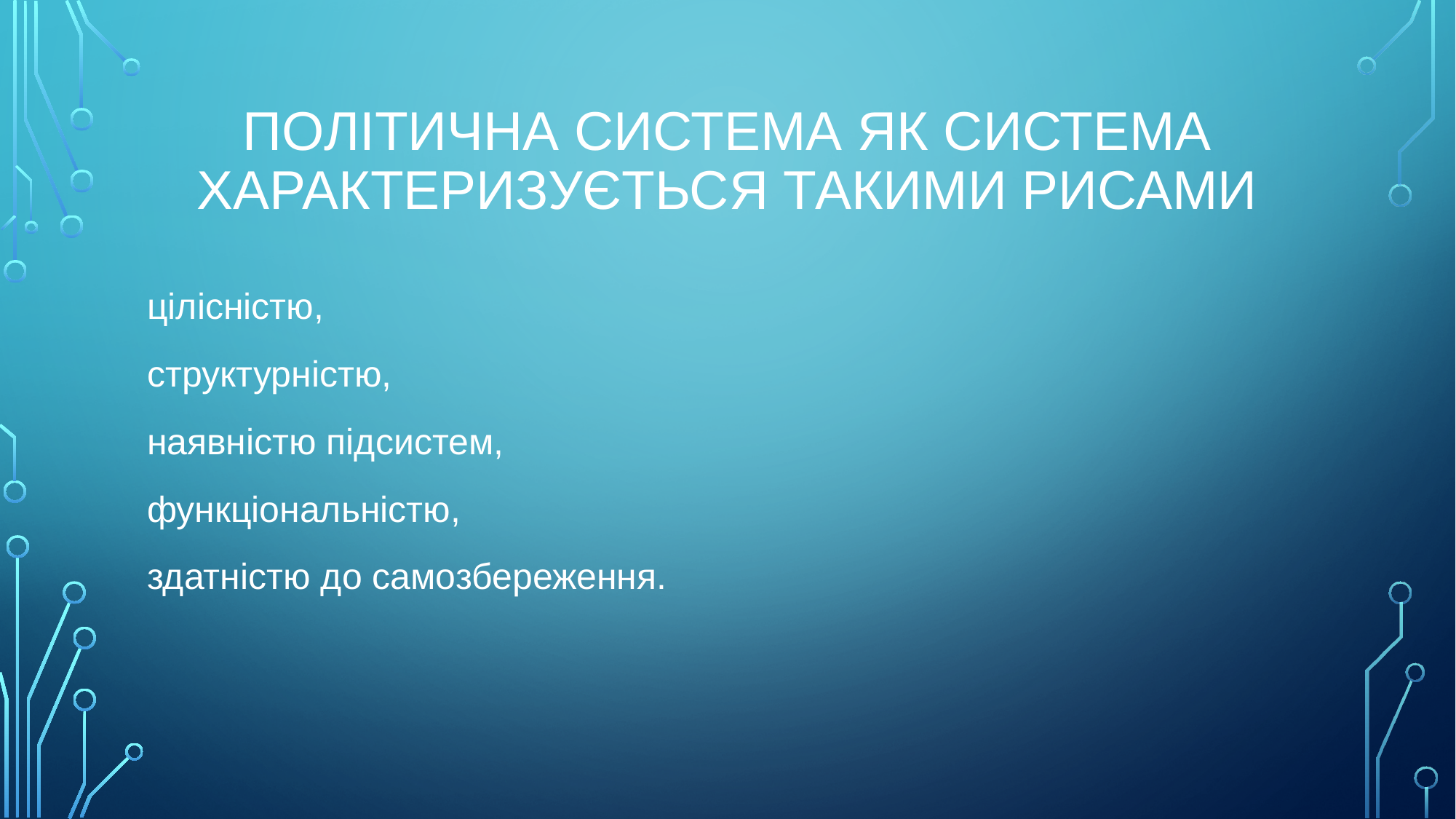

# Політична система як система характеризується такими рисами
цілісністю,
структурністю,
наявністю підсистем,
функціональністю,
здатністю до самозбереження.